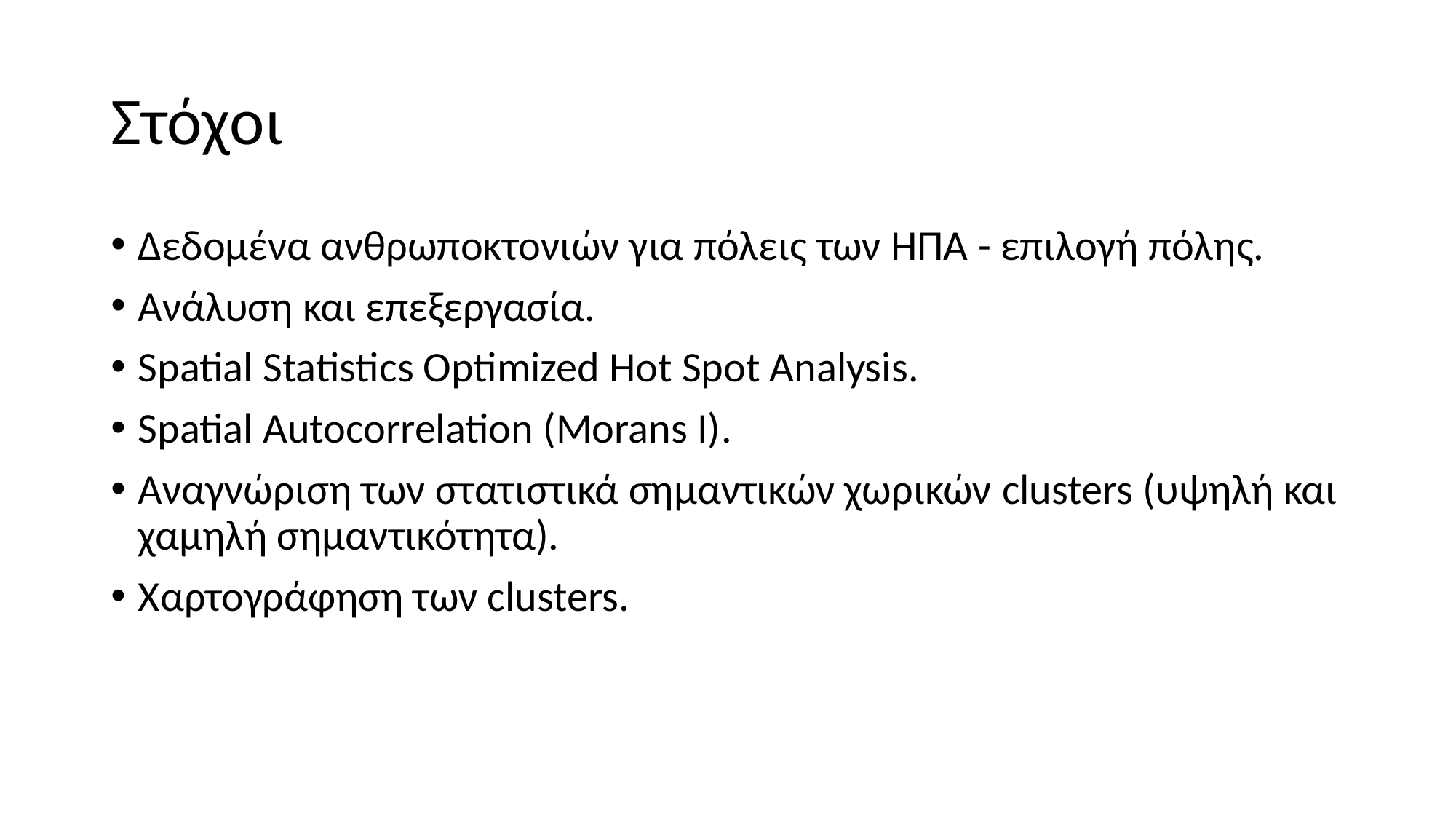

# Στόχοι
Δεδομένα ανθρωποκτονιών για πόλεις των ΗΠΑ - επιλογή πόλης.
Ανάλυση και επεξεργασία.
Spatial Statistics Optimized Hot Spot Analysis.
Spatial Autocorrelation (Morans I).
Αναγνώριση των στατιστικά σημαντικών χωρικών clusters (υψηλή και χαμηλή σημαντικότητα).
Χαρτογράφηση των clusters.